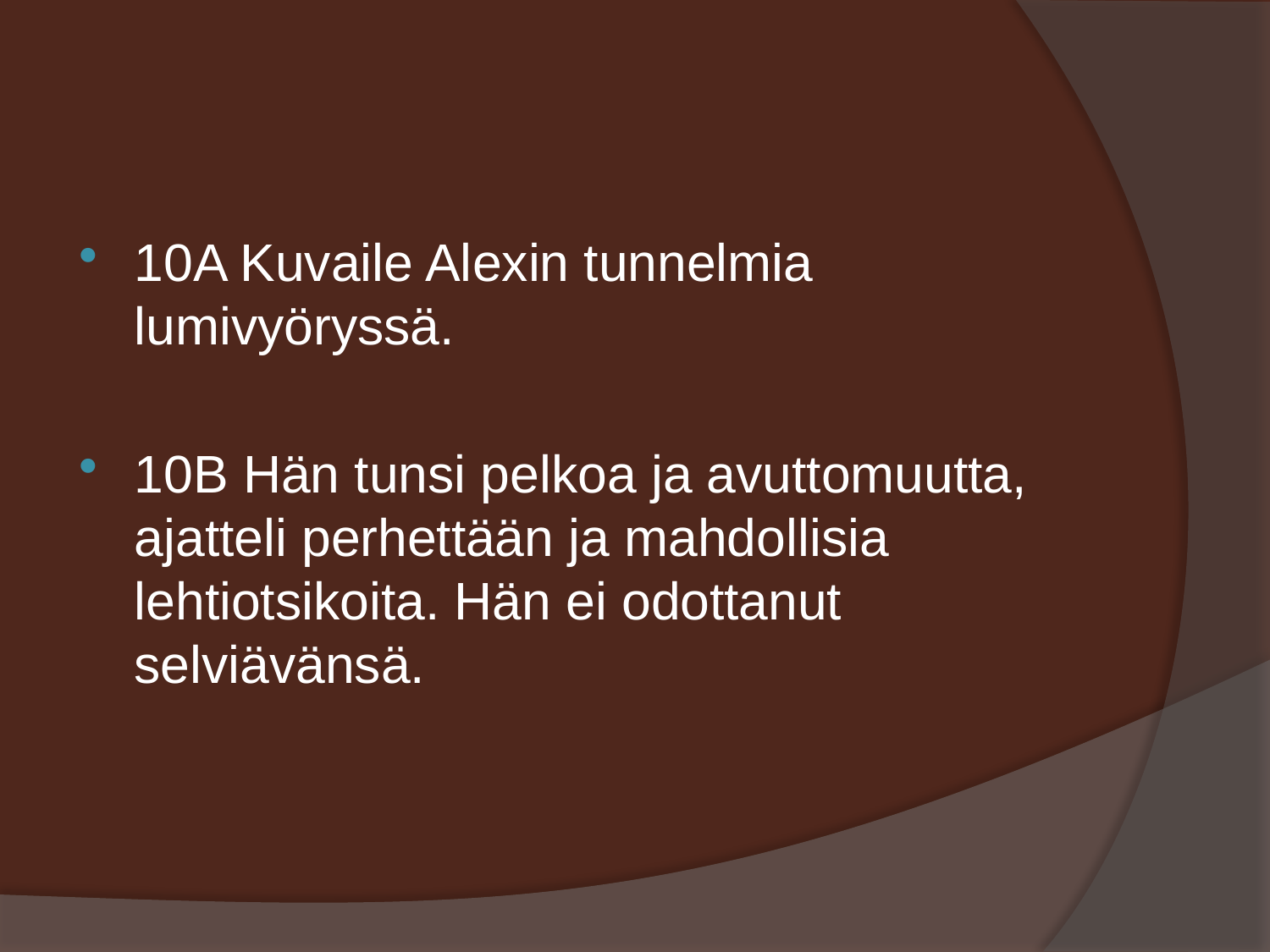

#
10A Kuvaile Alexin tunnelmia lumivyöryssä.

10B Hän tunsi pelkoa ja avuttomuutta, ajatteli perhettään ja mahdollisia lehtiotsikoita. Hän ei odottanut selviävänsä.